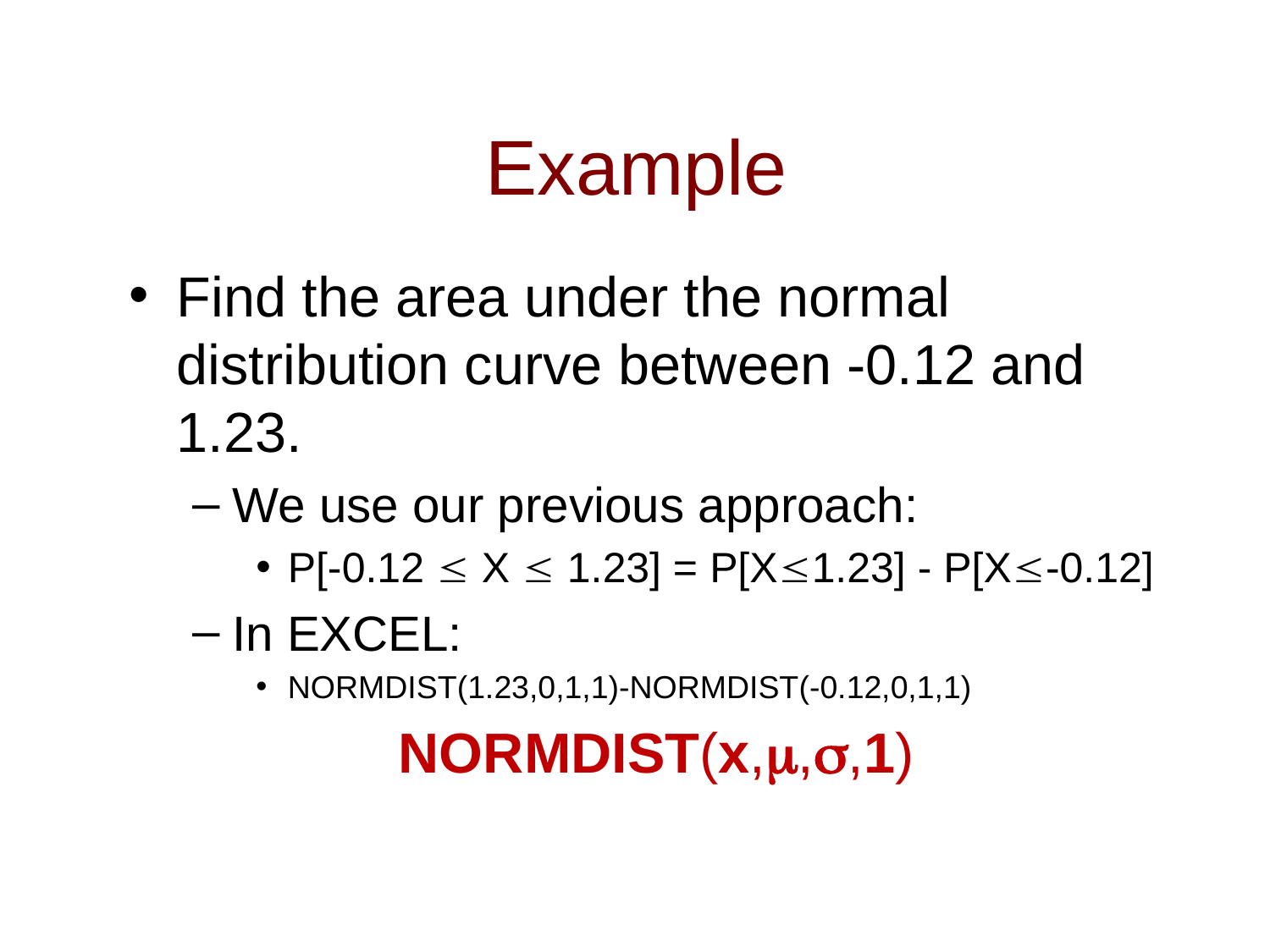

# Example
Find the area under the normal distribution curve between -0.12 and 1.23.
We use our previous approach:
P[-0.12 ≤ X ≤ 1.23] = P[X≤1.23] - P[X≤-0.12]
In EXCEL:
NORMDIST(1.23,0,1,1)-NORMDIST(-0.12,0,1,1)
NORMDIST(x,μ,σ,1)